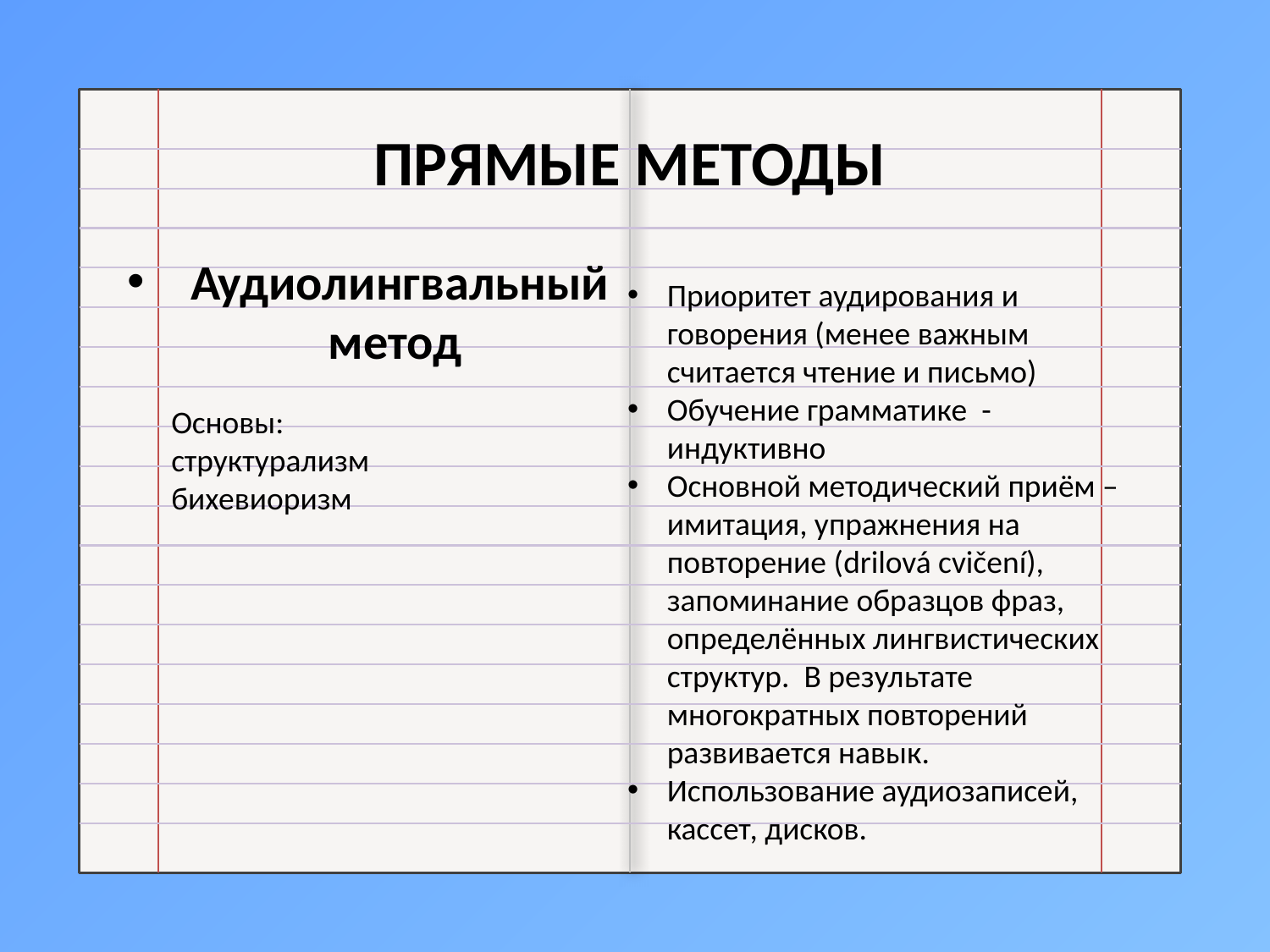

ПРЯМЫЕ МЕТОДЫ
Аудиолингвальный метод
Приоритет аудирования и говорения (менее важным считается чтение и письмо)
Обучение грамматике  - индуктивно
Основной методический приём – имитация, упражнения на повторение (drilová cvičení), запоминание образцов фраз, определённых лингвистических структур.  В результате многократных повторений развивается навык.
Использование аудиозаписей, кассет, дисков.
Основы: структурализм
бихевиоризм